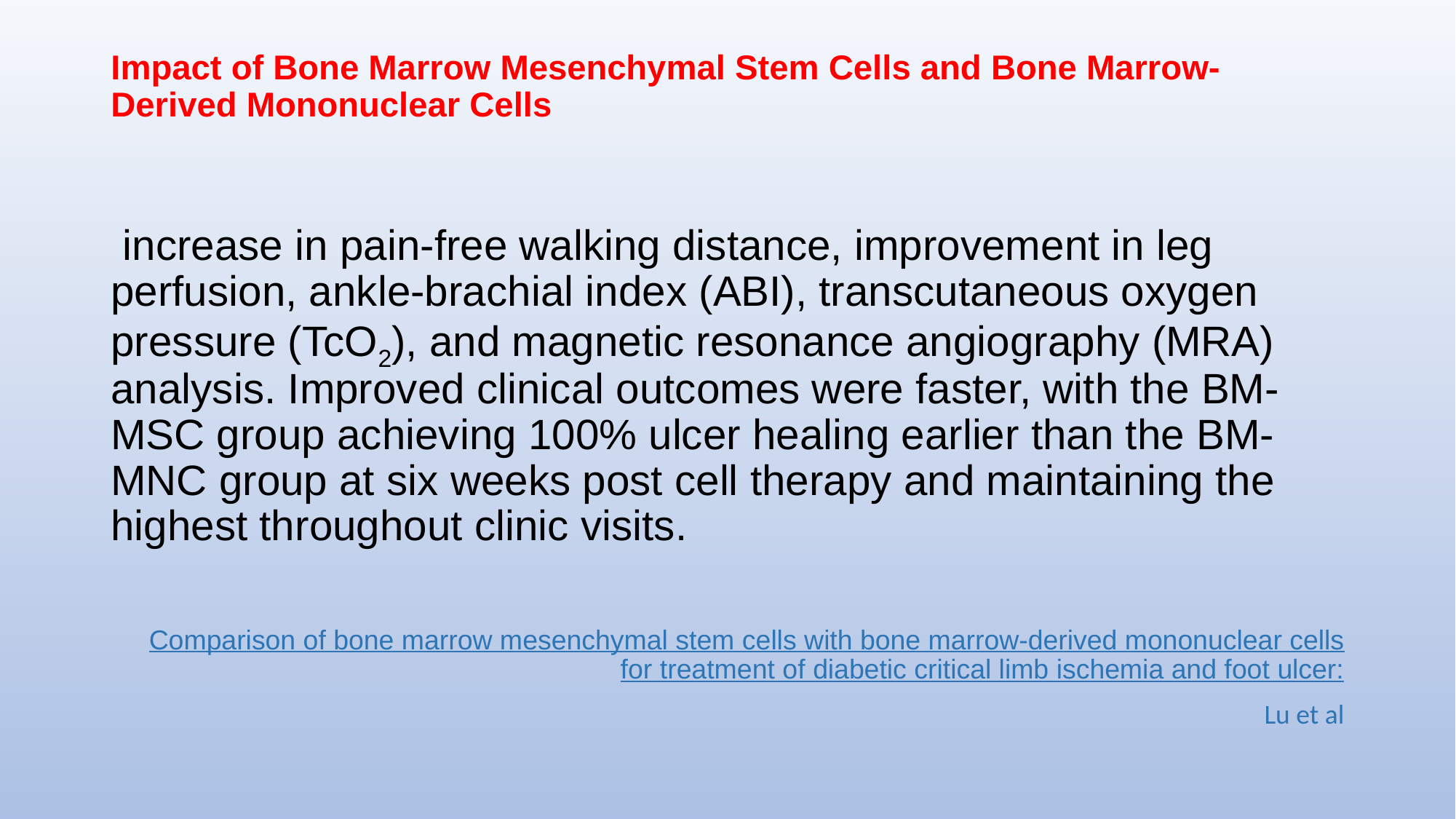

# Impact of Bone Marrow Mesenchymal Stem Cells and Bone Marrow-Derived Mononuclear Cells
 increase in pain-free walking distance, improvement in leg perfusion, ankle-brachial index (ABI), transcutaneous oxygen pressure (TcO2), and magnetic resonance angiography (MRA) analysis. Improved clinical outcomes were faster, with the BM-MSC group achieving 100% ulcer healing earlier than the BM-MNC group at six weeks post cell therapy and maintaining the highest throughout clinic visits.

Comparison of bone marrow mesenchymal stem cells with bone marrow-derived mononuclear cells for treatment of diabetic critical limb ischemia and foot ulcer:
Lu et al